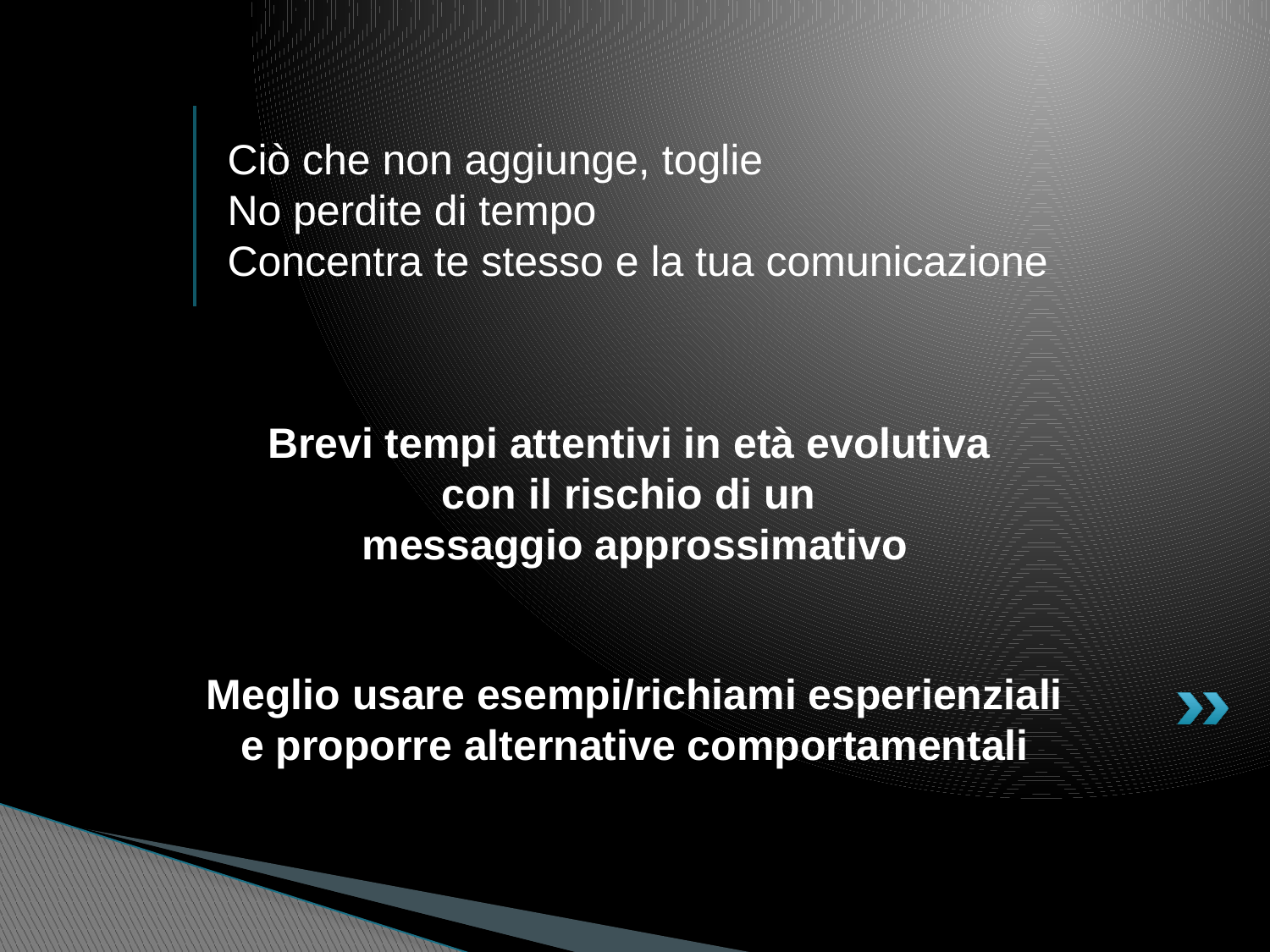

# Ciò che non aggiunge, toglie No perdite di tempo Concentra te stesso e la tua comunicazione
Brevi tempi attentivi in età evolutiva
con il rischio di un
messaggio approssimativo
Meglio usare esempi/richiami esperienziali
e proporre alternative comportamentali